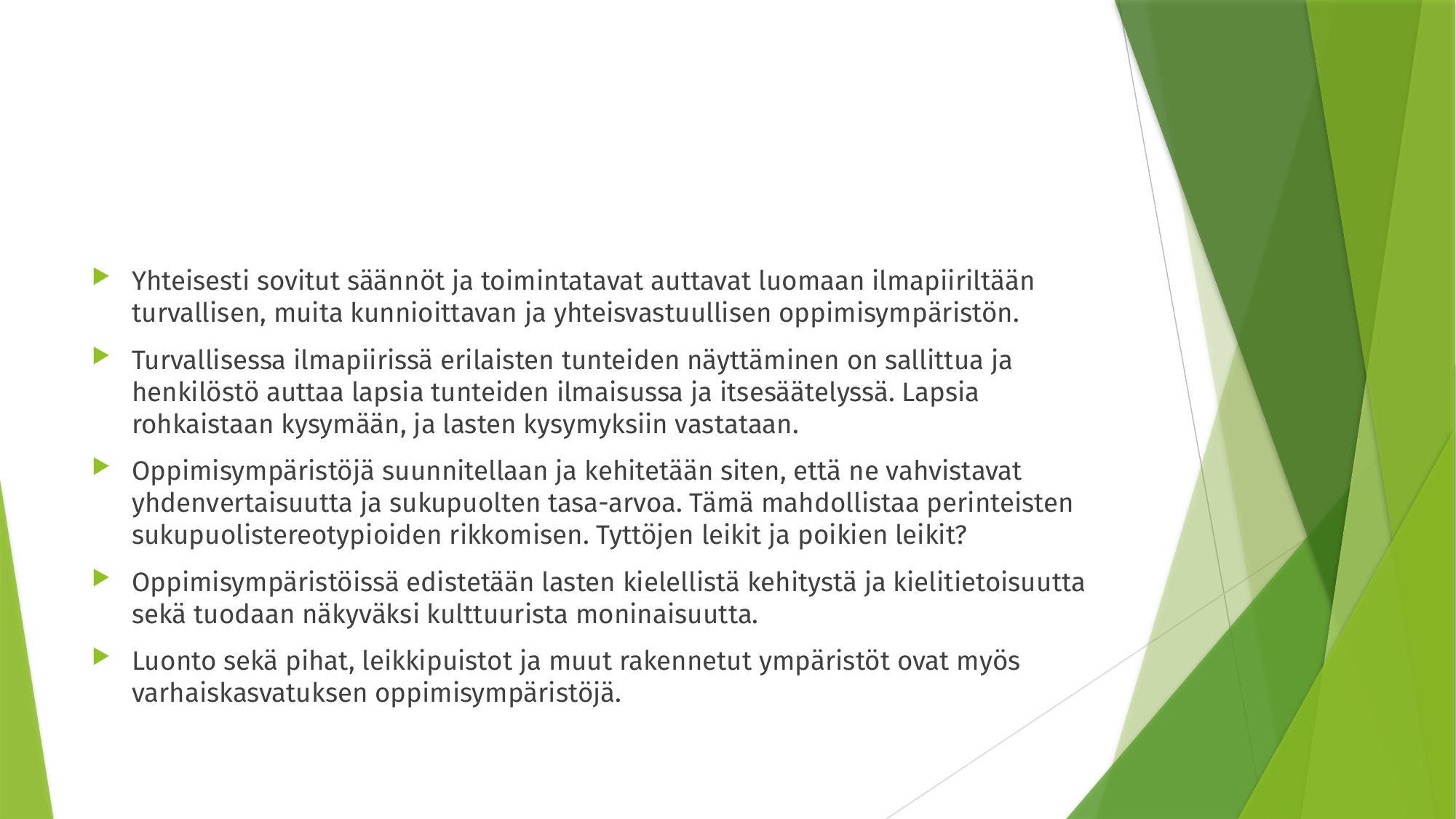

#
Yhteisesti sovitut säännöt ja toimintatavat auttavat luomaan ilmapiiriltään turvallisen, muita kunnioittavan ja yhteisvastuullisen oppimisympäristön.
Turvallisessa ilmapiirissä erilaisten tunteiden näyttäminen on sallittua ja henkilöstö auttaa lapsia tunteiden ilmaisussa ja itsesäätelyssä. Lapsia rohkaistaan kysymään, ja lasten kysymyksiin vastataan.
Oppimisympäristöjä suunnitellaan ja kehitetään siten, että ne vahvistavat yhdenvertaisuutta ja sukupuolten tasa-arvoa. Tämä mahdollistaa perinteisten sukupuolistereotypioiden rikkomisen. Tyttöjen leikit ja poikien leikit?
Oppimisympäristöissä edistetään lasten kielellistä kehitystä ja kielitietoisuutta sekä tuodaan näkyväksi kulttuurista moninaisuutta.
Luonto sekä pihat, leikkipuistot ja muut rakennetut ympäristöt ovat myös varhaiskasvatuksen oppimisympäristöjä.